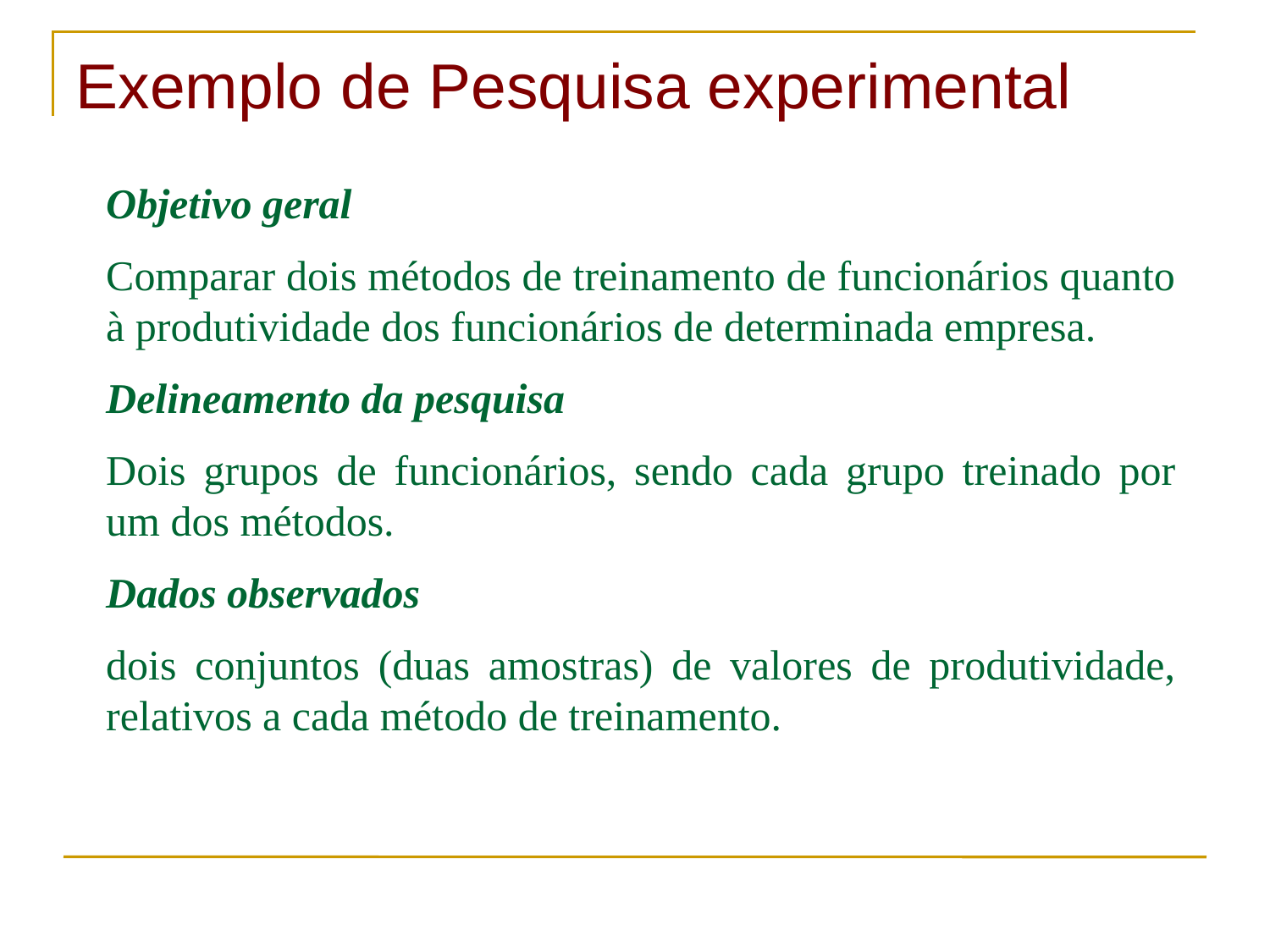

# Exemplo de Pesquisa experimental
Objetivo geral
Comparar dois métodos de treinamento de funcionários quanto à produtividade dos funcionários de determinada empresa.
Delineamento da pesquisa
Dois grupos de funcionários, sendo cada grupo treinado por um dos métodos.
Dados observados
dois conjuntos (duas amostras) de valores de produtividade, relativos a cada método de treinamento.